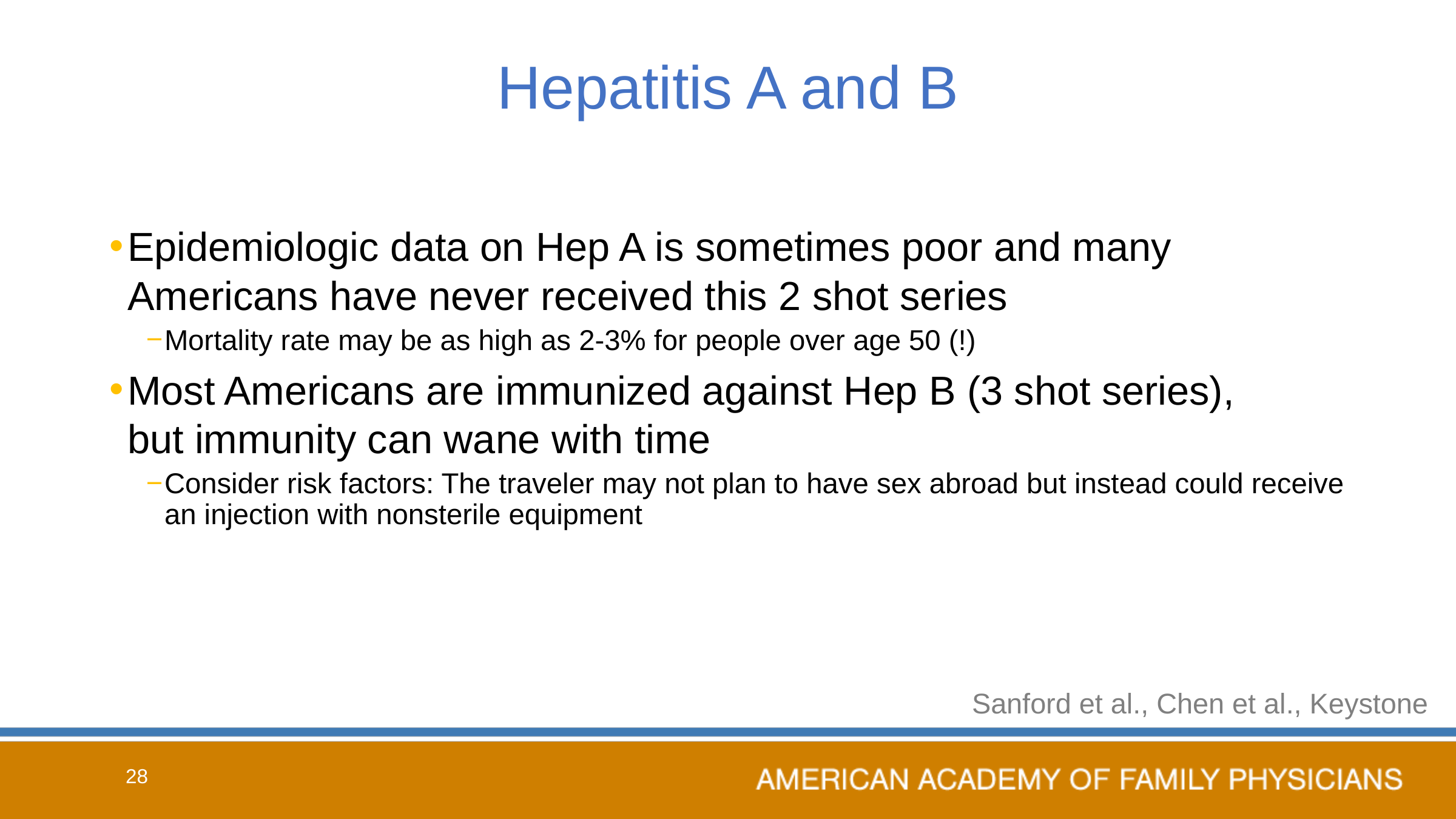

# Hepatitis A and B
Epidemiologic data on Hep A is sometimes poor and many Americans have never received this 2 shot series
Mortality rate may be as high as 2-3% for people over age 50 (!)
Most Americans are immunized against Hep B (3 shot series),
but immunity can wane with time
Consider risk factors: The traveler may not plan to have sex abroad but instead could receive an injection with nonsterile equipment
Sanford et al., Chen et al., Keystone
28